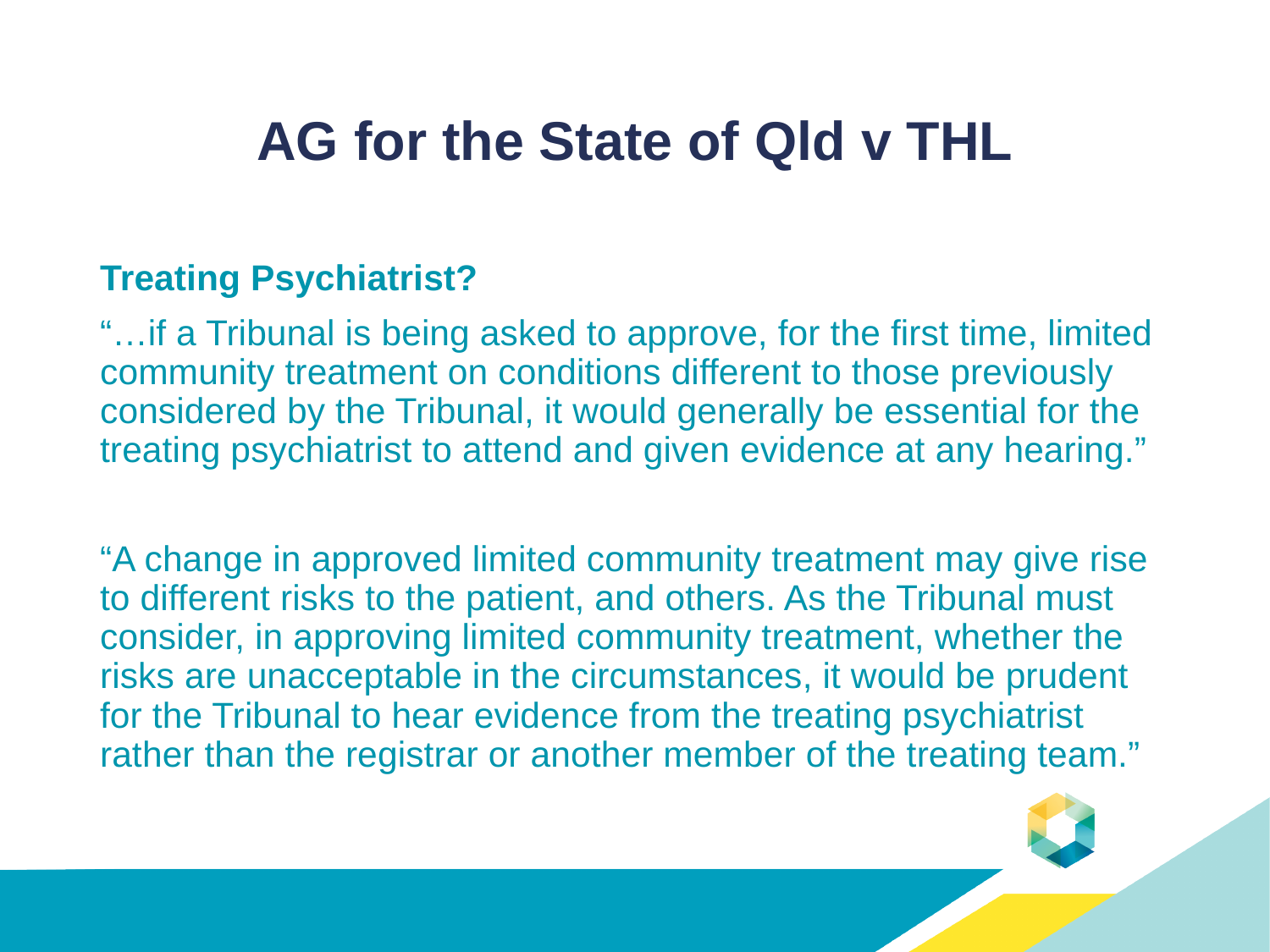

# AG for the State of Qld v THL
Treating Psychiatrist?
“…if a Tribunal is being asked to approve, for the first time, limited community treatment on conditions different to those previously considered by the Tribunal, it would generally be essential for the treating psychiatrist to attend and given evidence at any hearing.”

“A change in approved limited community treatment may give rise to different risks to the patient, and others. As the Tribunal must consider, in approving limited community treatment, whether the risks are unacceptable in the circumstances, it would be prudent for the Tribunal to hear evidence from the treating psychiatrist rather than the registrar or another member of the treating team.”